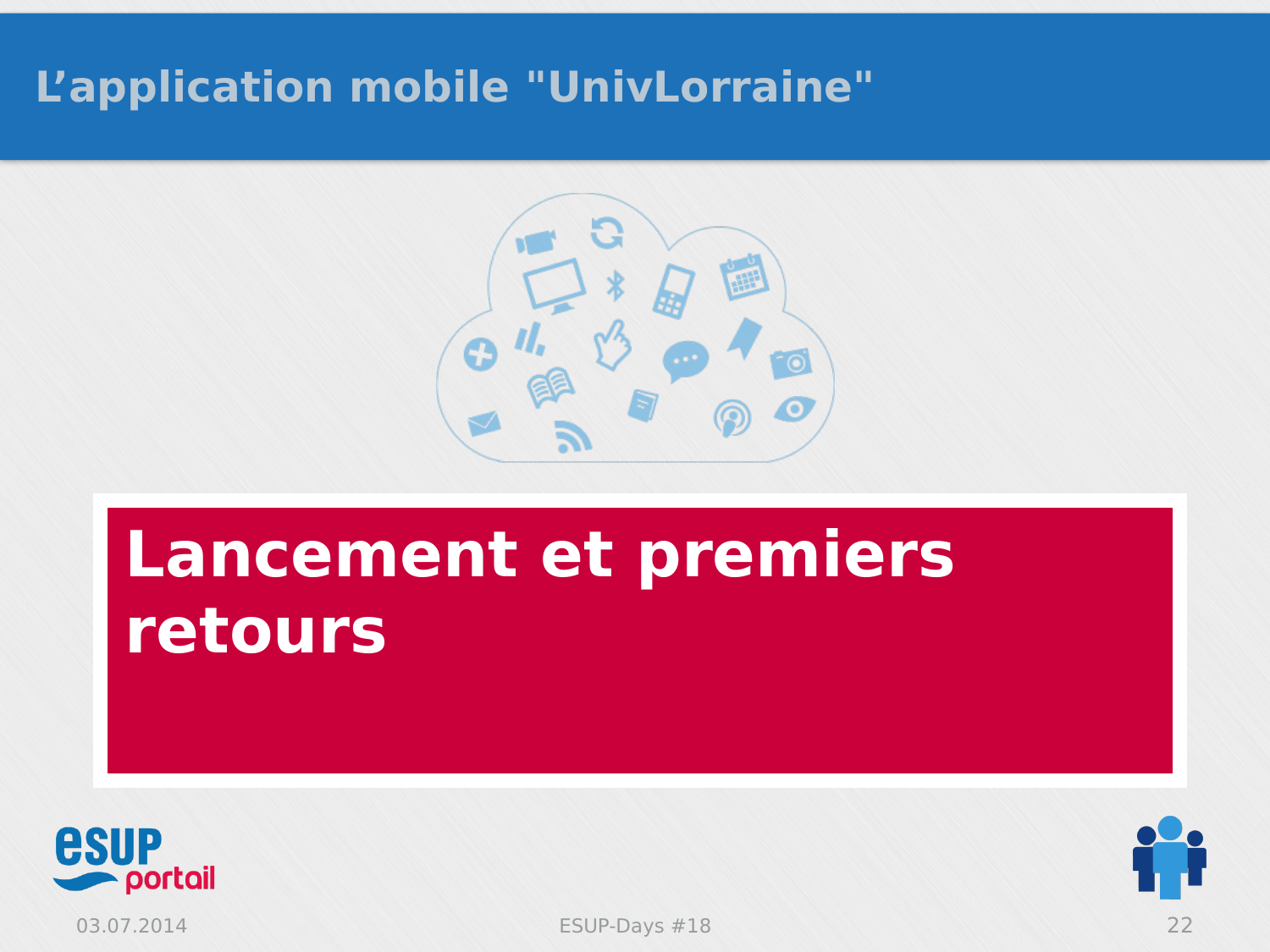

L’application mobile "UnivLorraine"
# Lancement et premiers retours